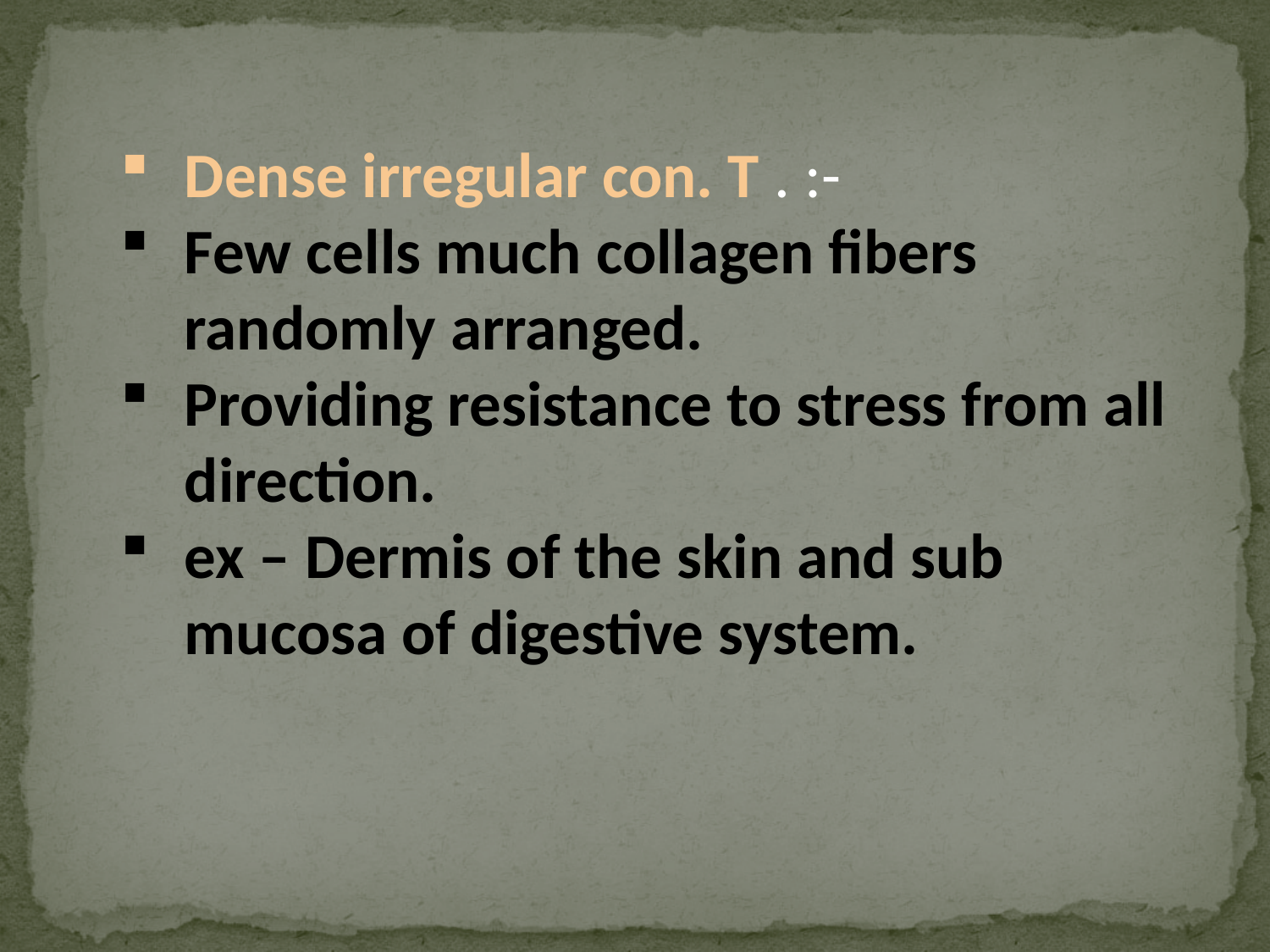

Dense irregular con. T . :-
Few cells much collagen fibers randomly arranged.
Providing resistance to stress from all direction.
ex – Dermis of the skin and sub mucosa of digestive system.